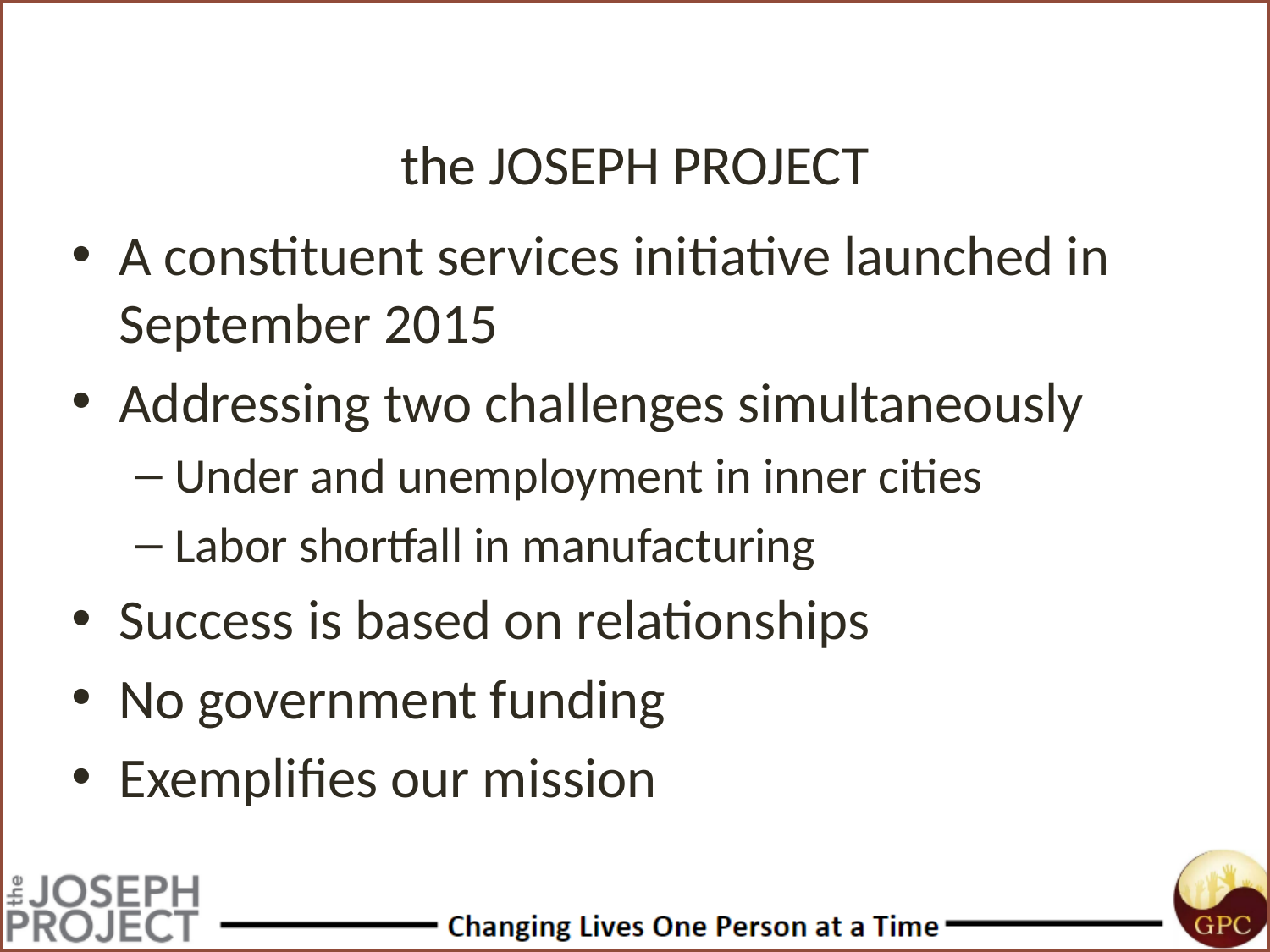

# the JOSEPH PROJECT
A constituent services initiative launched in September 2015
Addressing two challenges simultaneously
Under and unemployment in inner cities
Labor shortfall in manufacturing
Success is based on relationships
No government funding
Exemplifies our mission